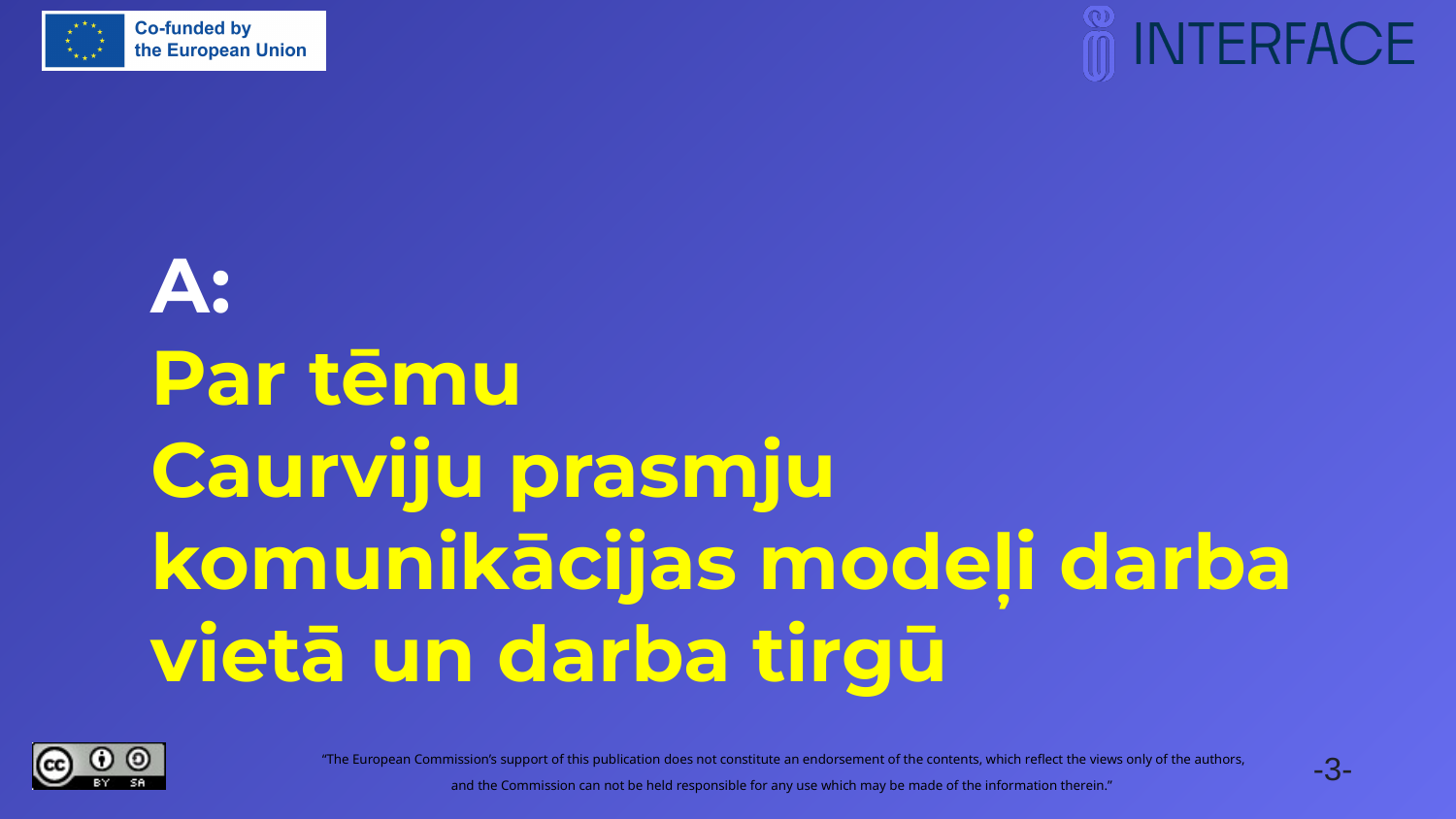

# A: Par tēmu Caurviju prasmju komunikācijas modeļi darba vietā un darba tirgū